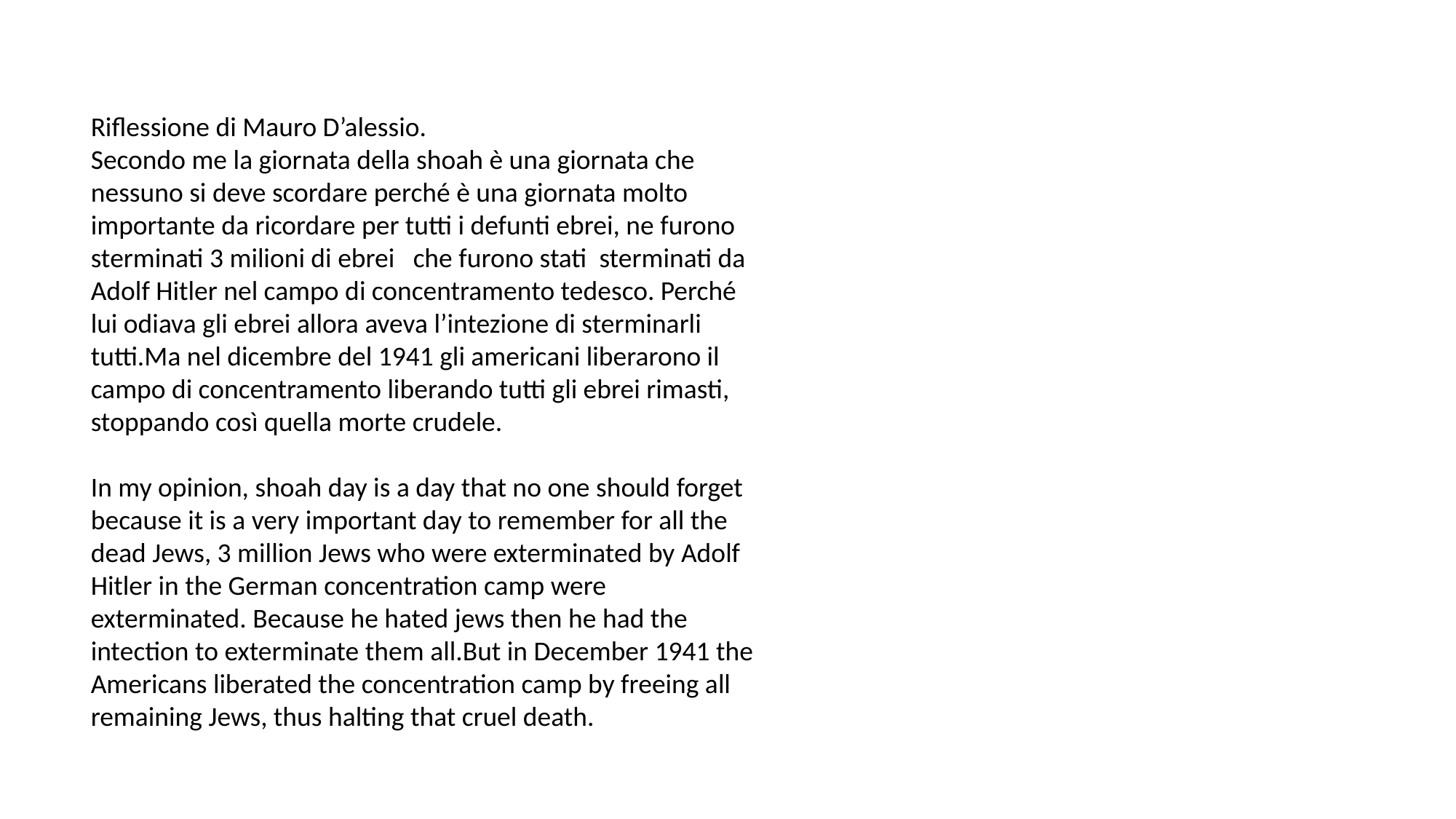

Riflessione di Mauro D’alessio.
Secondo me la giornata della shoah è una giornata che nessuno si deve scordare perché è una giornata molto importante da ricordare per tutti i defunti ebrei, ne furono sterminati 3 milioni di ebrei   che furono stati  sterminati da Adolf Hitler nel campo di concentramento tedesco. Perché lui odiava gli ebrei allora aveva l’intezione di sterminarli tutti.Ma nel dicembre del 1941 gli americani liberarono il campo di concentramento liberando tutti gli ebrei rimasti, stoppando così quella morte crudele.

In my opinion, shoah day is a day that no one should forget because it is a very important day to remember for all the dead Jews, 3 million Jews who were exterminated by Adolf Hitler in the German concentration camp were exterminated. Because he hated jews then he had the intection to exterminate them all.But in December 1941 the Americans liberated the concentration camp by freeing all remaining Jews, thus halting that cruel death.